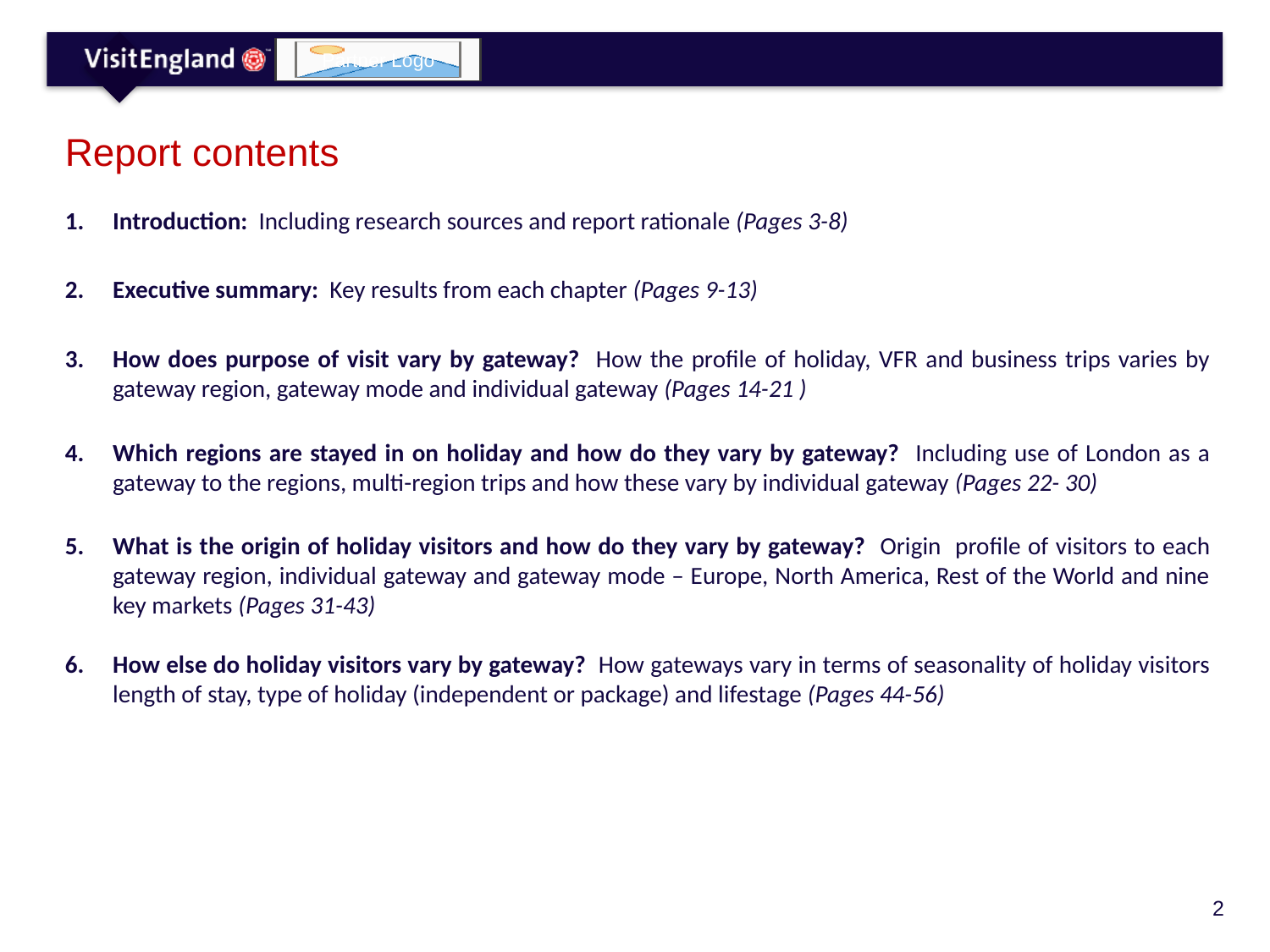

# Report contents
Introduction:  Including research sources and report rationale (Pages 3-8)

Executive summary:  Key results from each chapter (Pages 9-13)

How does purpose of visit vary by gateway?  How the profile of holiday, VFR and business trips varies by gateway region, gateway mode and individual gateway (Pages 14-21 )

Which regions are stayed in on holiday and how do they vary by gateway?  Including use of London as a gateway to the regions, multi-region trips and how these vary by individual gateway (Pages 22- 30)

What is the origin of holiday visitors and how do they vary by gateway?  Origin  profile of visitors to each gateway region, individual gateway and gateway mode – Europe, North America, Rest of the World and nine key markets (Pages 31-43)

How else do holiday visitors vary by gateway?  How gateways vary in terms of seasonality of holiday visitors length of stay, type of holiday (independent or package) and lifestage (Pages 44-56)